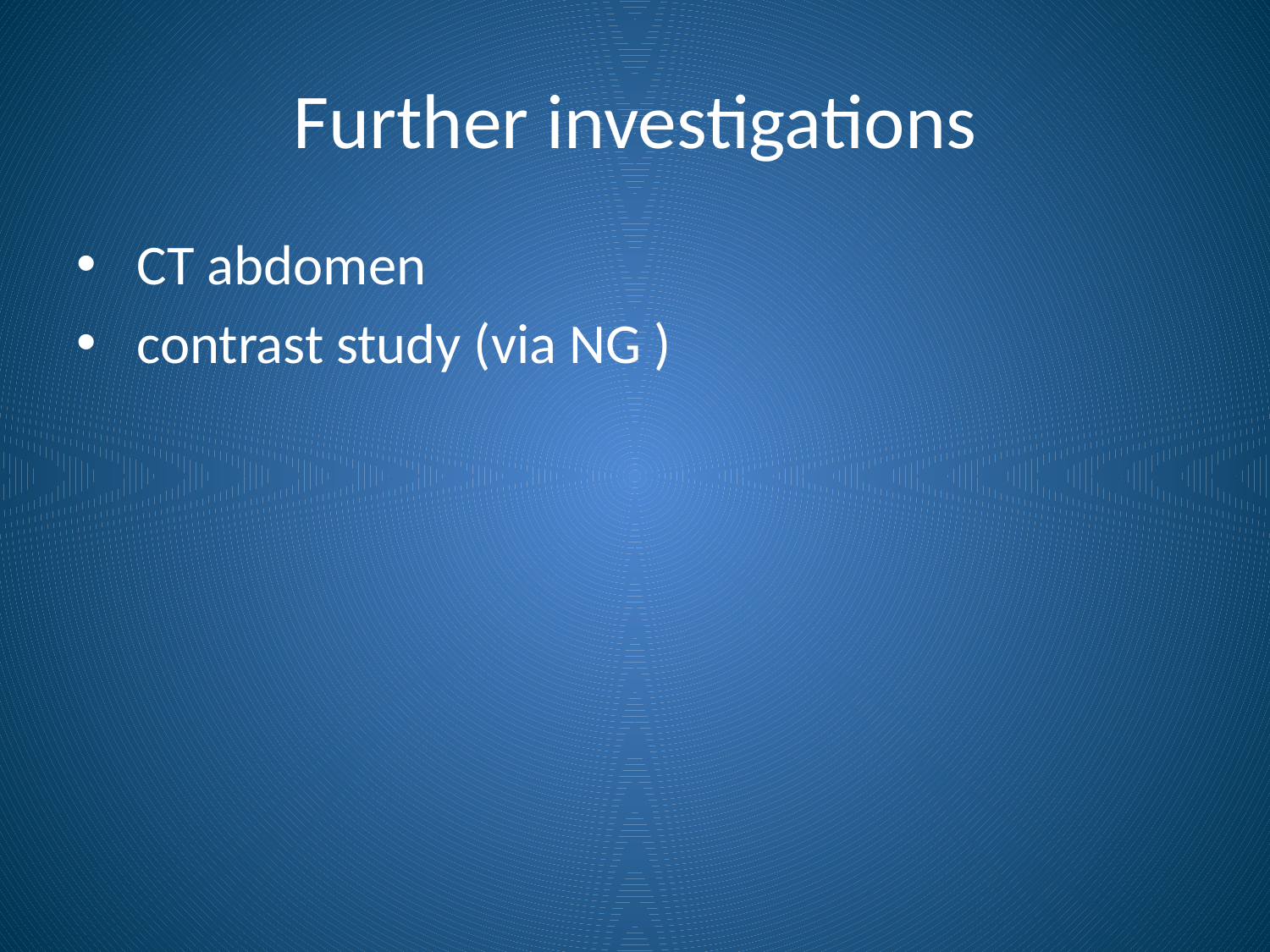

# Further investigations
 CT abdomen
 contrast study (via NG )